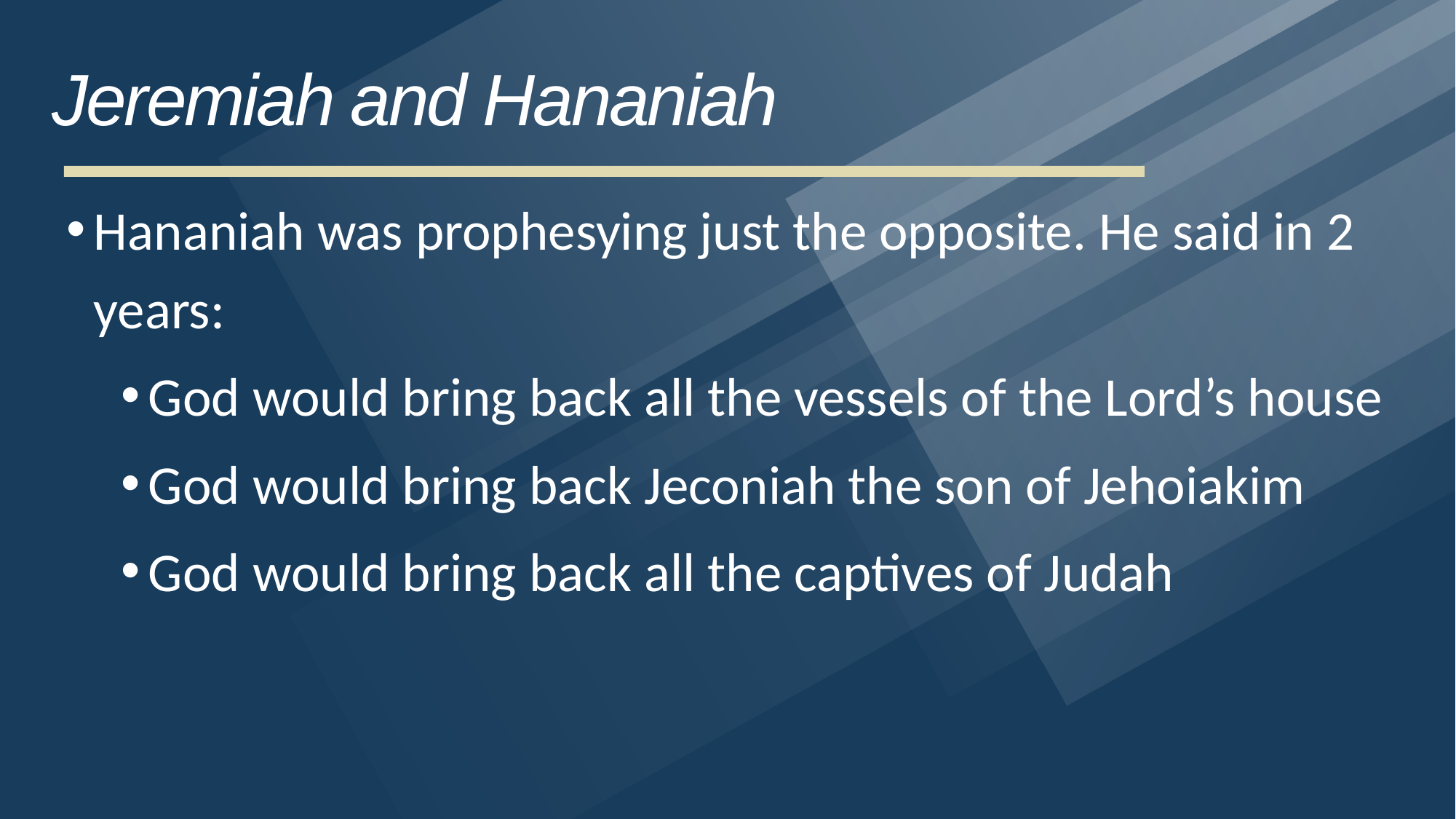

# Jeremiah and Hananiah

Hananiah was prophesying just the opposite. He said in 2 years:
God would bring back all the vessels of the Lord’s house
God would bring back Jeconiah the son of Jehoiakim
God would bring back all the captives of Judah